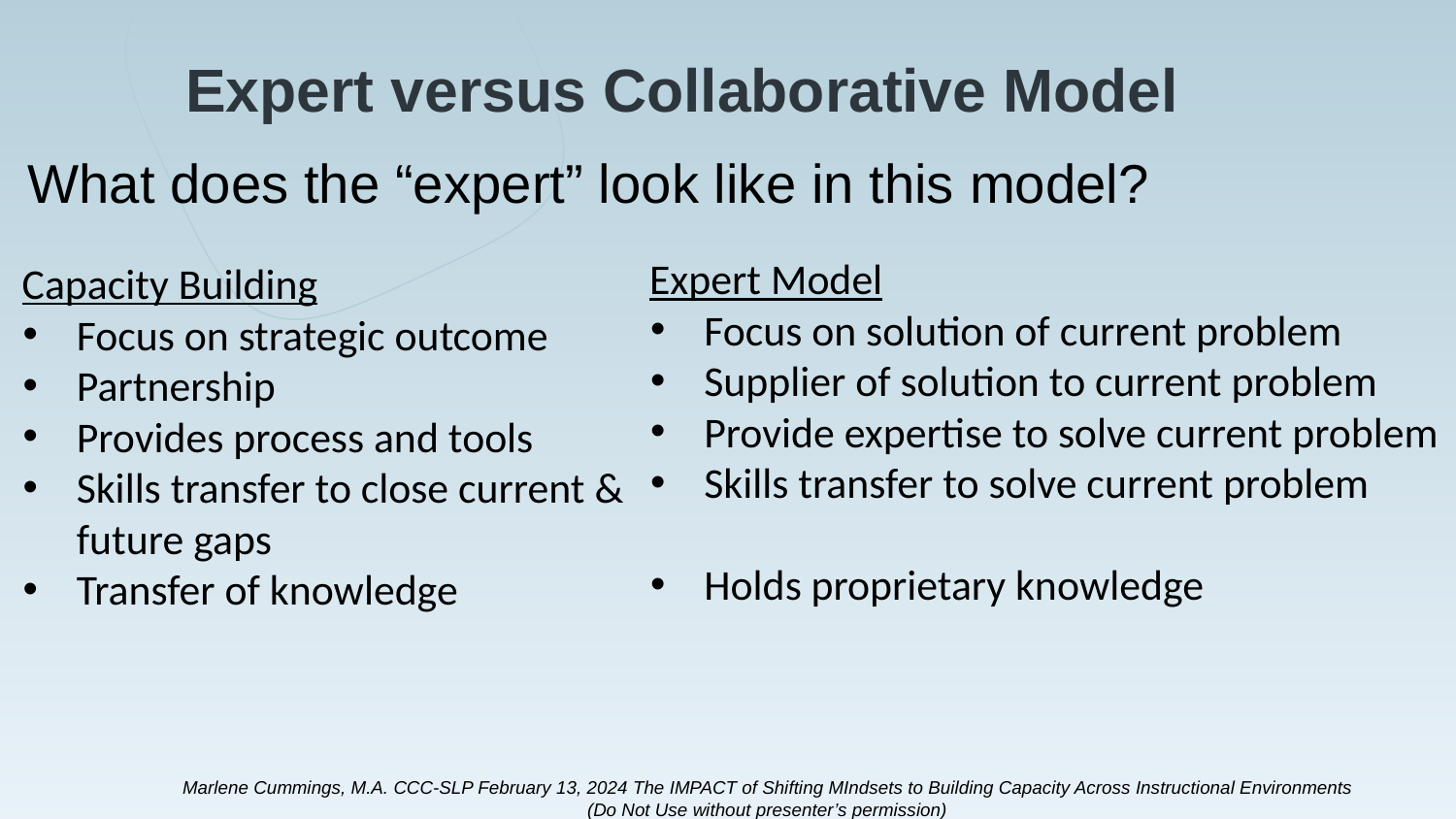

# Expert versus Collaborative Model
 What does the “expert” look like in this model?
Expert Model
Focus on solution of current problem
Supplier of solution to current problem
Provide expertise to solve current problem
Skills transfer to solve current problem

Holds proprietary knowledge

Capacity Building
Focus on strategic outcome
Partnership
Provides process and tools
Skills transfer to close current & future gaps
Transfer of knowledge

Marlene Cummings, M.A. CCC-SLP February 13, 2024 The IMPACT of Shifting MIndsets to Building Capacity Across Instructional Environments
(Do Not Use without presenter’s permission)